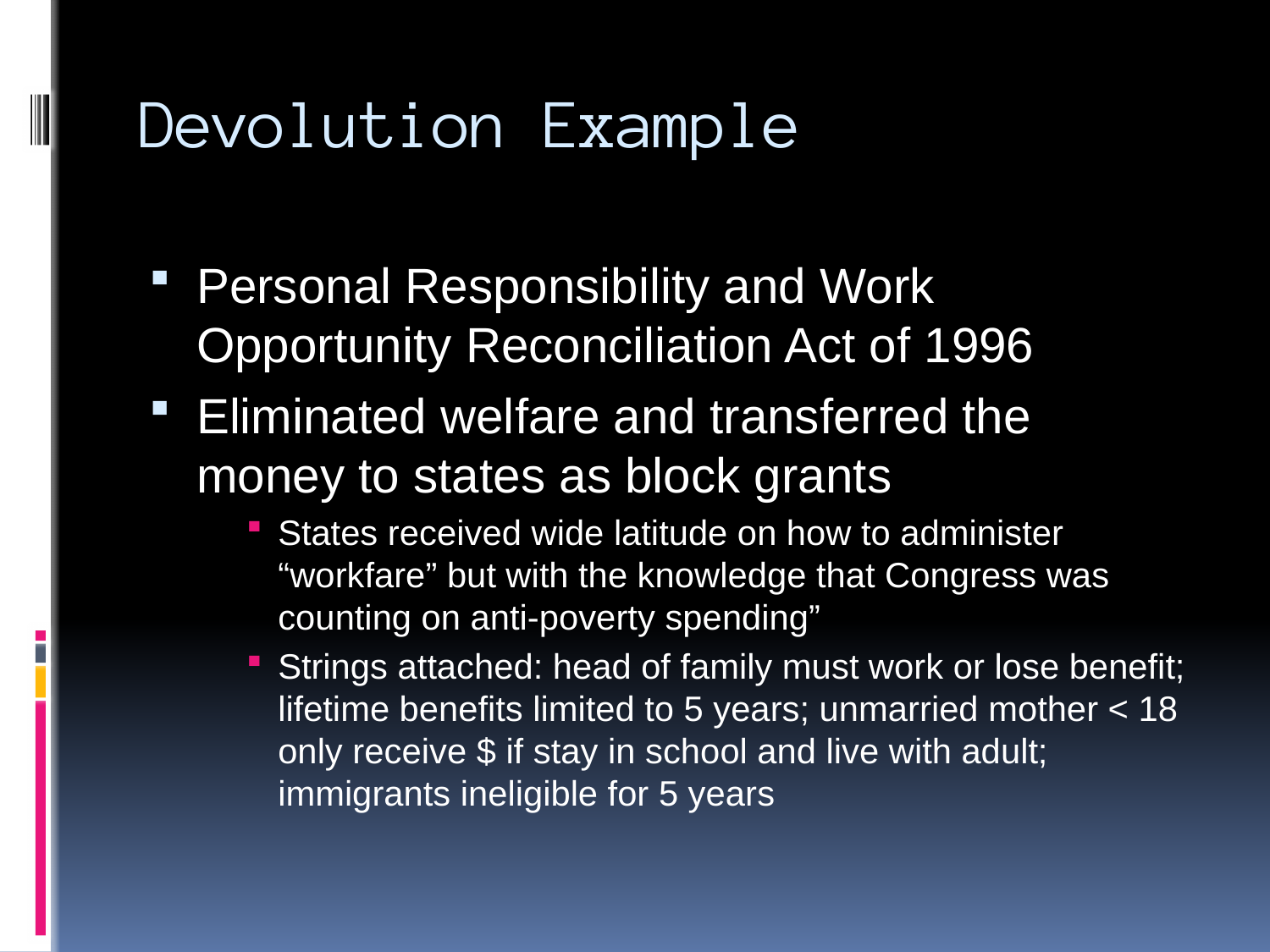

# Devolution Example
Personal Responsibility and Work Opportunity Reconciliation Act of 1996
Eliminated welfare and transferred the money to states as block grants
States received wide latitude on how to administer “workfare” but with the knowledge that Congress was counting on anti-poverty spending”
Strings attached: head of family must work or lose benefit; lifetime benefits limited to 5 years; unmarried mother < 18 only receive $ if stay in school and live with adult; immigrants ineligible for 5 years